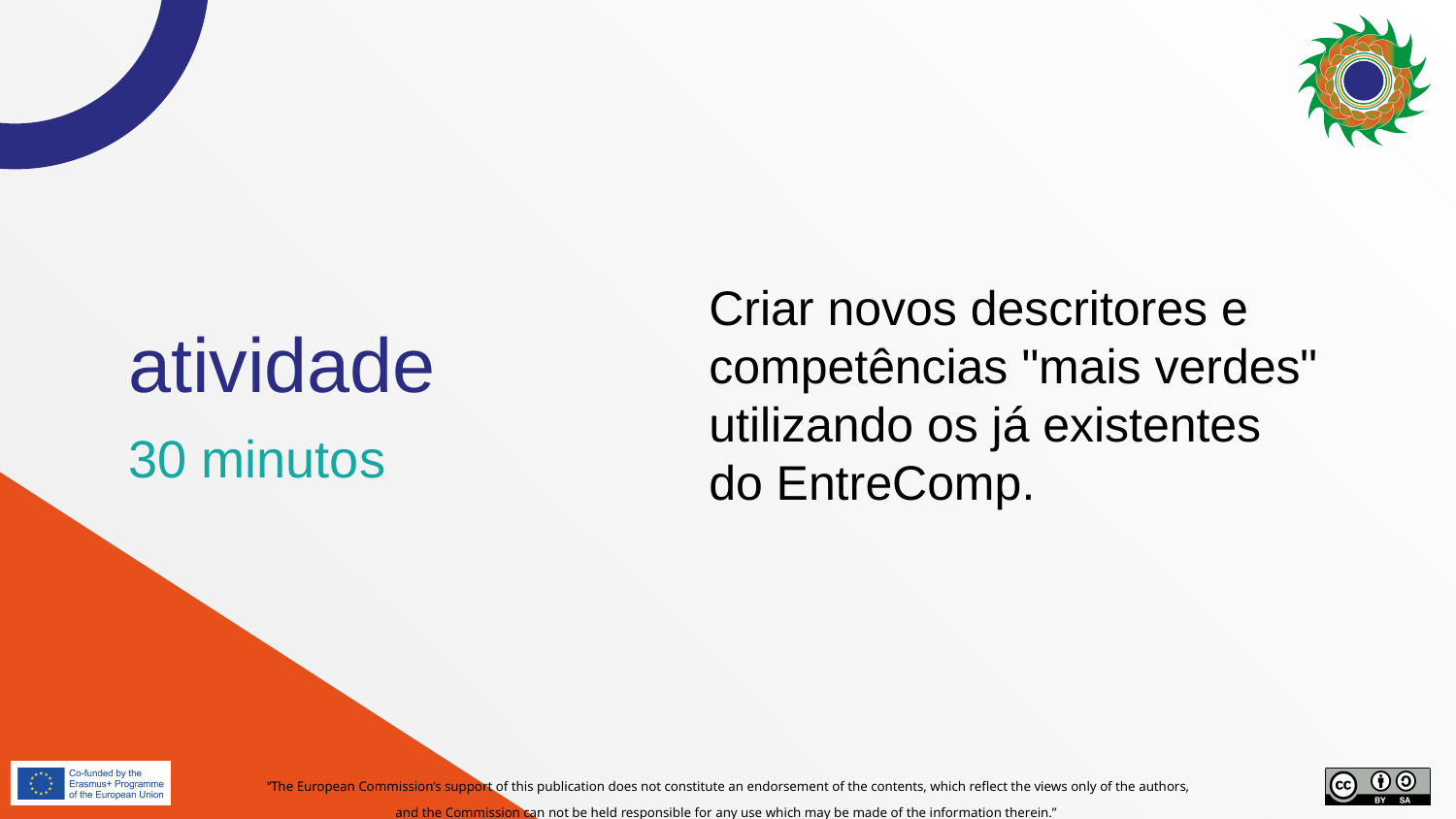

Criar novos descritores e competências "mais verdes" utilizando os já existentes do EntreComp.
# atividade
30 minutos